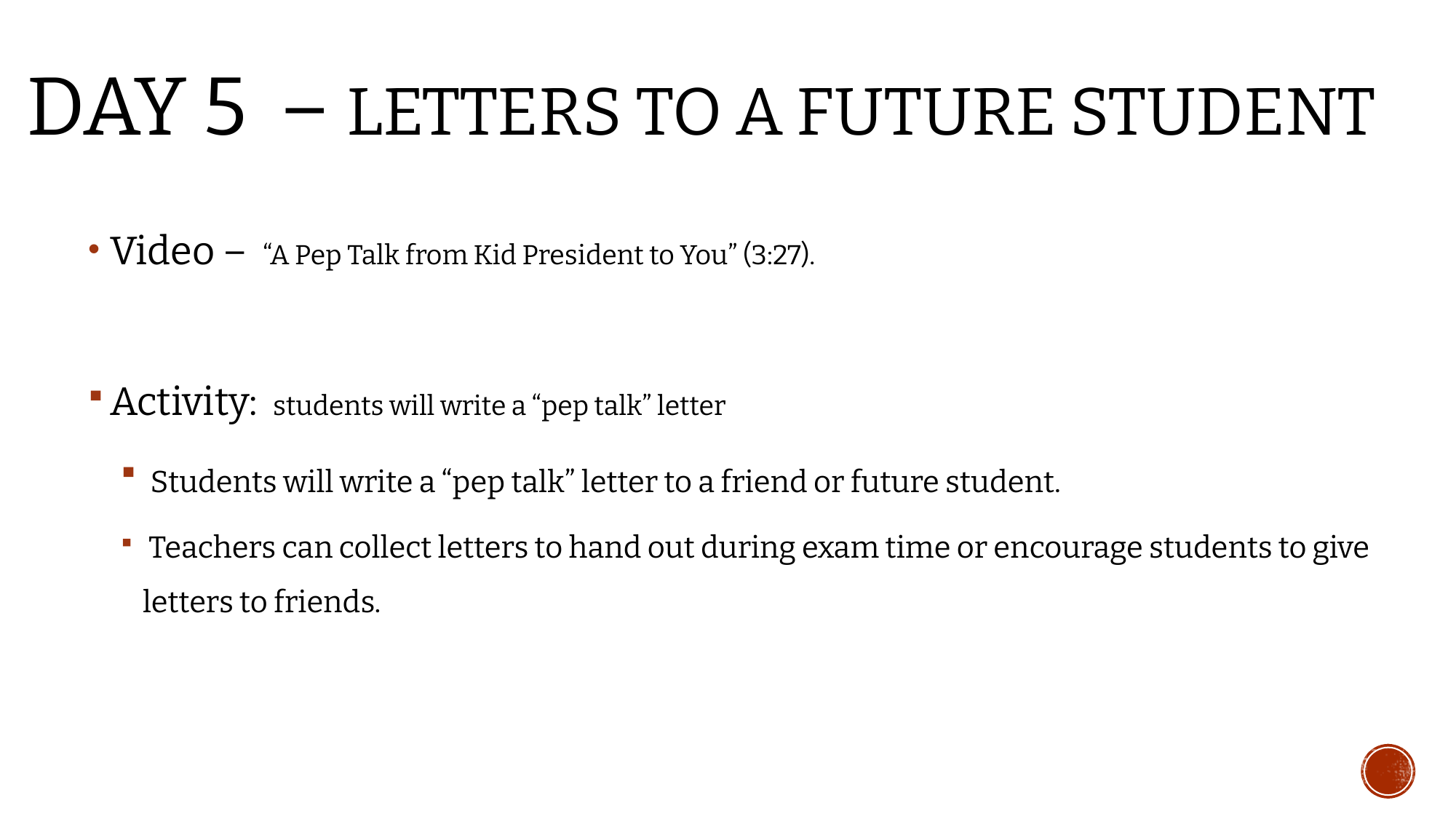

Day 5  – Letters to a Future Student
Video –  “A Pep Talk from Kid President to You” (3:27).

Activity:  students will write a “pep talk” letter
 Students will write a “pep talk” letter to a friend or future student.
 Teachers can collect letters to hand out during exam time or encourage students to give letters to friends.